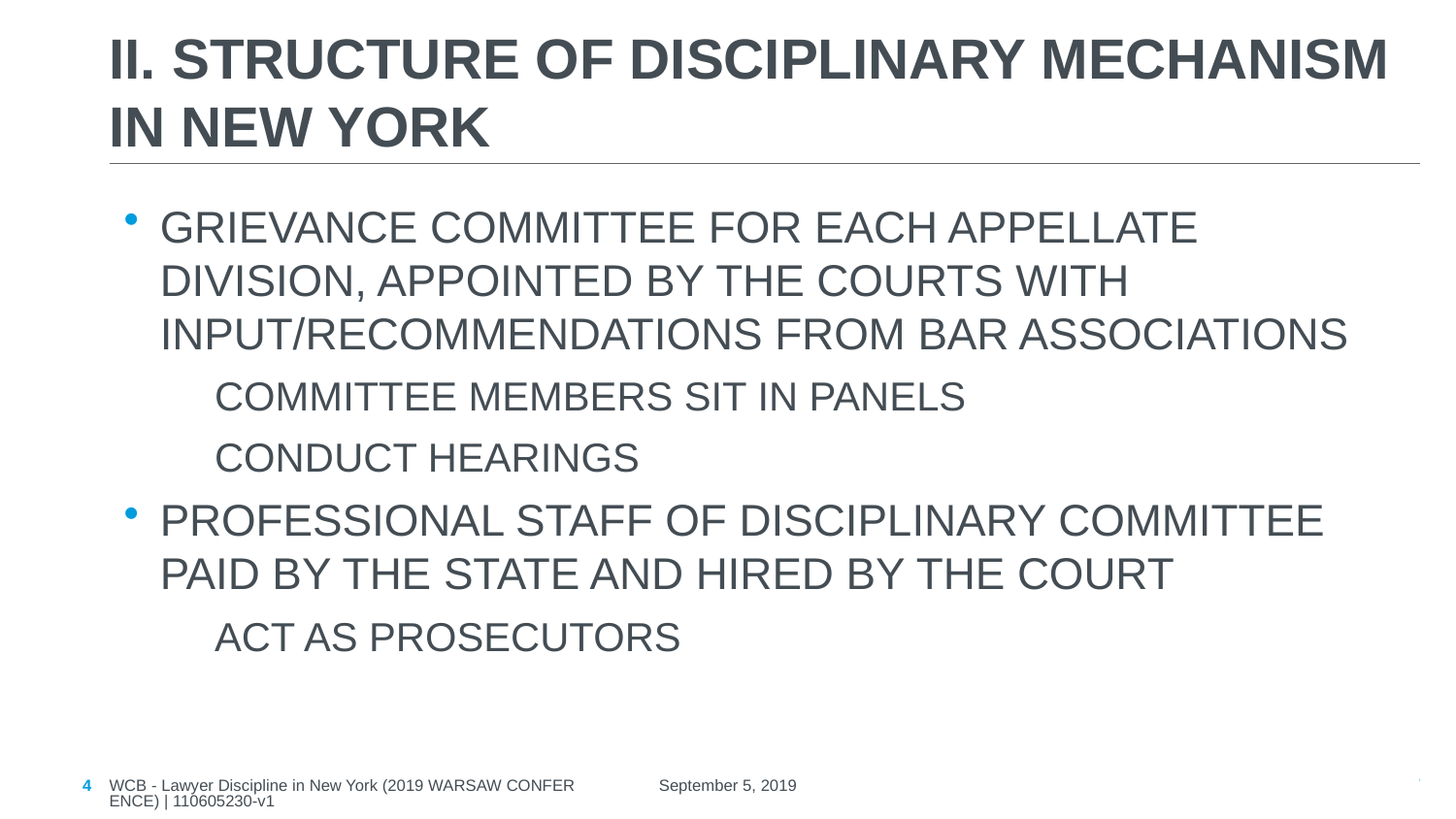

# II. STRUCTURE OF DISCIPLINARY MECHANISM IN NEW YORK
GRIEVANCE COMMITTEE FOR EACH APPELLATE DIVISION, APPOINTED BY THE COURTS WITH INPUT/RECOMMENDATIONS FROM BAR ASSOCIATIONS
COMMITTEE MEMBERS SIT IN PANELS
CONDUCT HEARINGS
PROFESSIONAL STAFF OF DISCIPLINARY COMMITTEE PAID BY THE STATE AND HIRED BY THE COURT
ACT AS PROSECUTORS
WCB - Lawyer Discipline in New York (2019 WARSAW CONFERENCE) | 110605230-v1
4
September 5, 2019